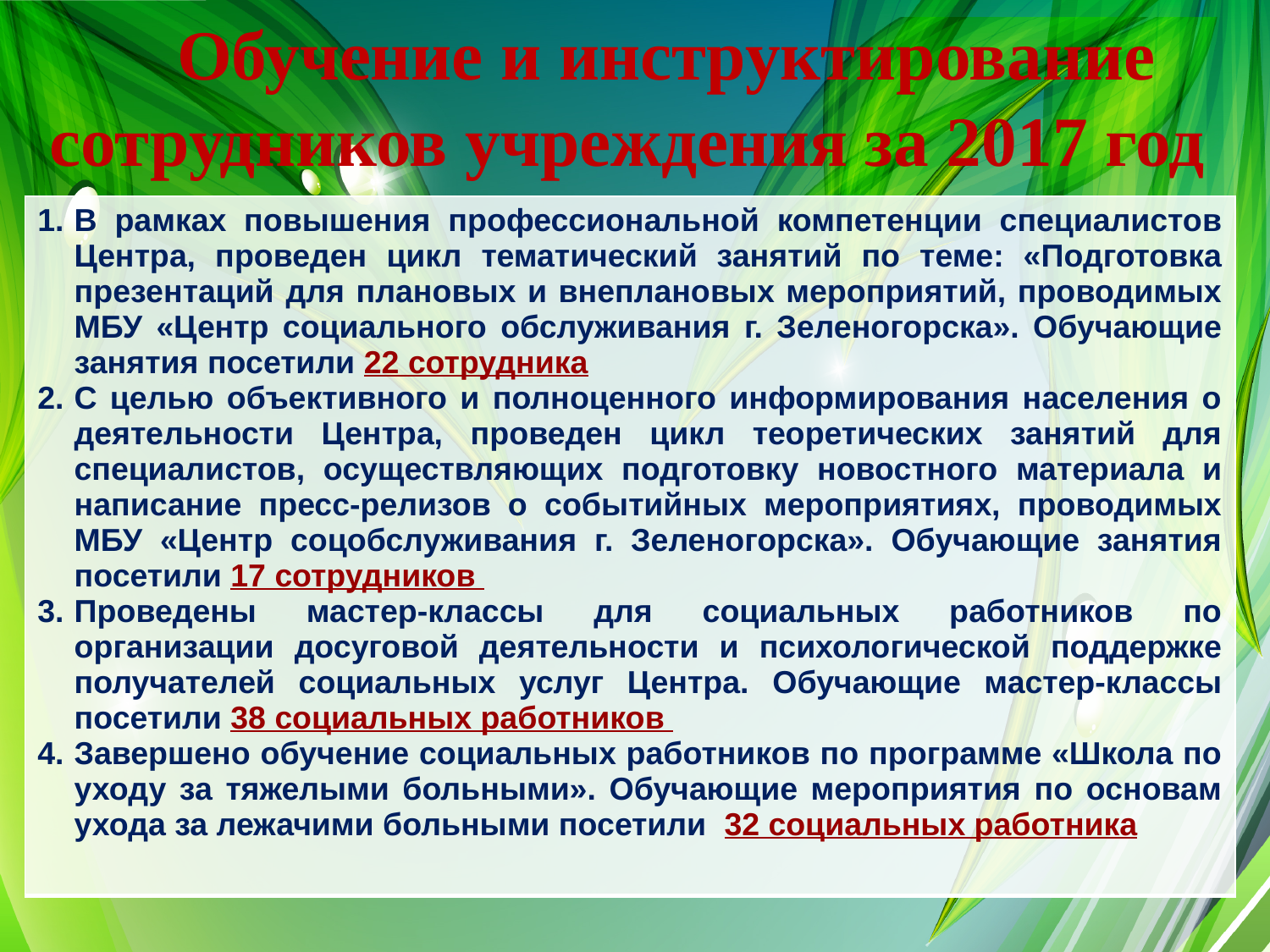

# Обучение и инструктирование сотрудников учреждения за 2017 год
| В рамках повышения профессиональной компетенции специалистов Центра, проведен цикл тематический занятий по теме: «Подготовка презентаций для плановых и внеплановых мероприятий, проводимых МБУ «Центр социального обслуживания г. Зеленогорска». Обучающие занятия посетили 22 сотрудника С целью объективного и полноценного информирования населения о деятельности Центра, проведен цикл теоретических занятий для специалистов, осуществляющих подготовку новостного материала и написание пресс-релизов о событийных мероприятиях, проводимых МБУ «Центр соцобслуживания г. Зеленогорска». Обучающие занятия посетили 17 сотрудников Проведены мастер-классы для социальных работников по организации досуговой деятельности и психологической поддержке получателей социальных услуг Центра. Обучающие мастер-классы посетили 38 социальных работников Завершено обучение социальных работников по программе «Школа по уходу за тяжелыми больными». Обучающие мероприятия по основам ухода за лежачими больными посетили 32 социальных работника |
| --- |